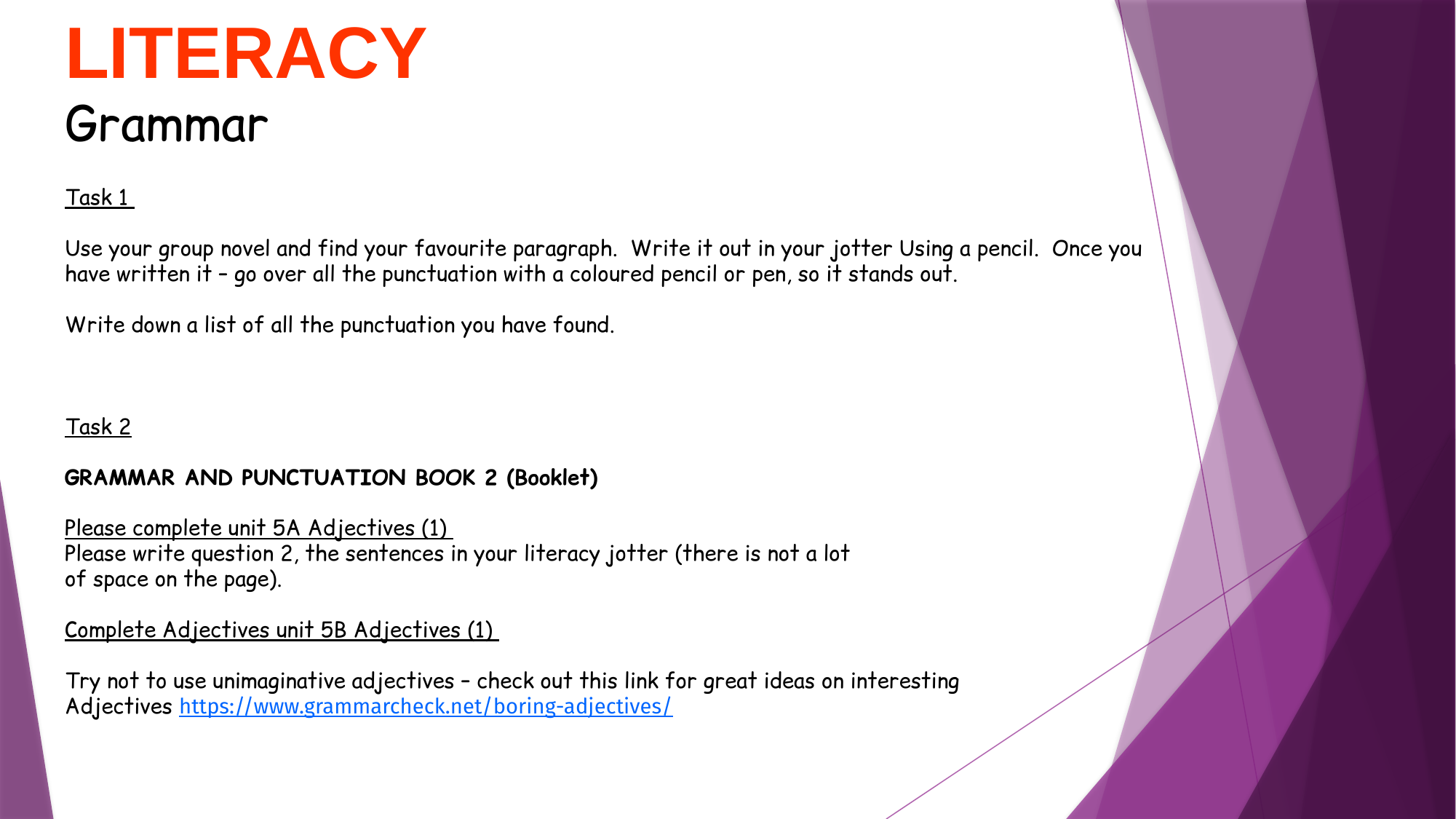

LITERACY
Grammar

Task 1

Use your group novel and find your favourite paragraph.  Write it out in your jotter Using a pencil.  Once you have written it – go over all the punctuation with a coloured pencil or pen, so it stands out.

Write down a list of all the punctuation you have found.

Task 2

GRAMMAR AND PUNCTUATION BOOK 2 (Booklet)

Please complete unit 5A Adjectives (1)
Please write question 2, the sentences in your literacy jotter (there is not a lot
of space on the page).

Complete Adjectives unit 5B Adjectives (1)

Try not to use unimaginative adjectives – check out this link for great ideas on interesting
Adjectives https://www.grammarcheck.net/boring-adjectives/